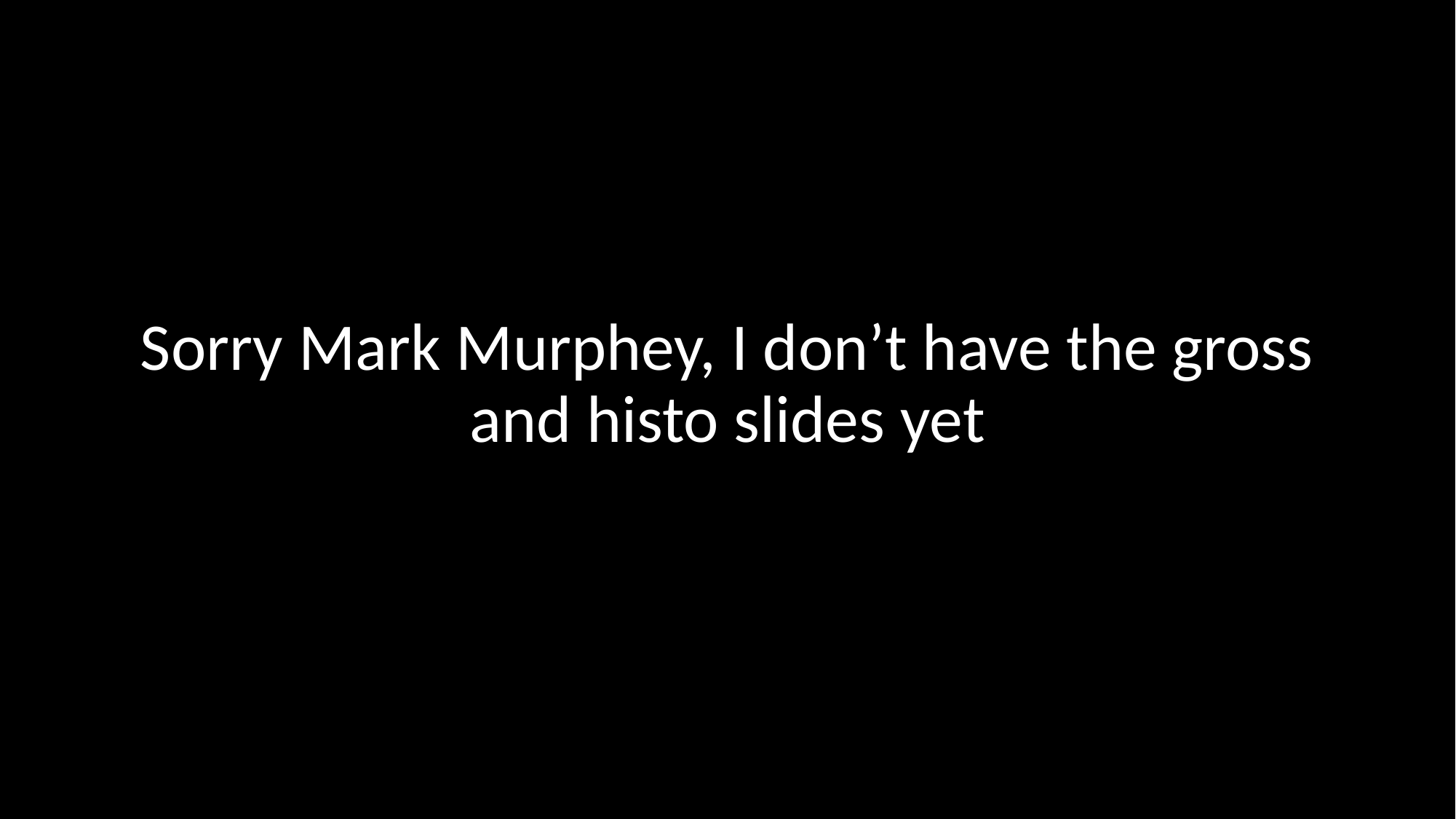

# Sorry Mark Murphey, I don’t have the gross and histo slides yet